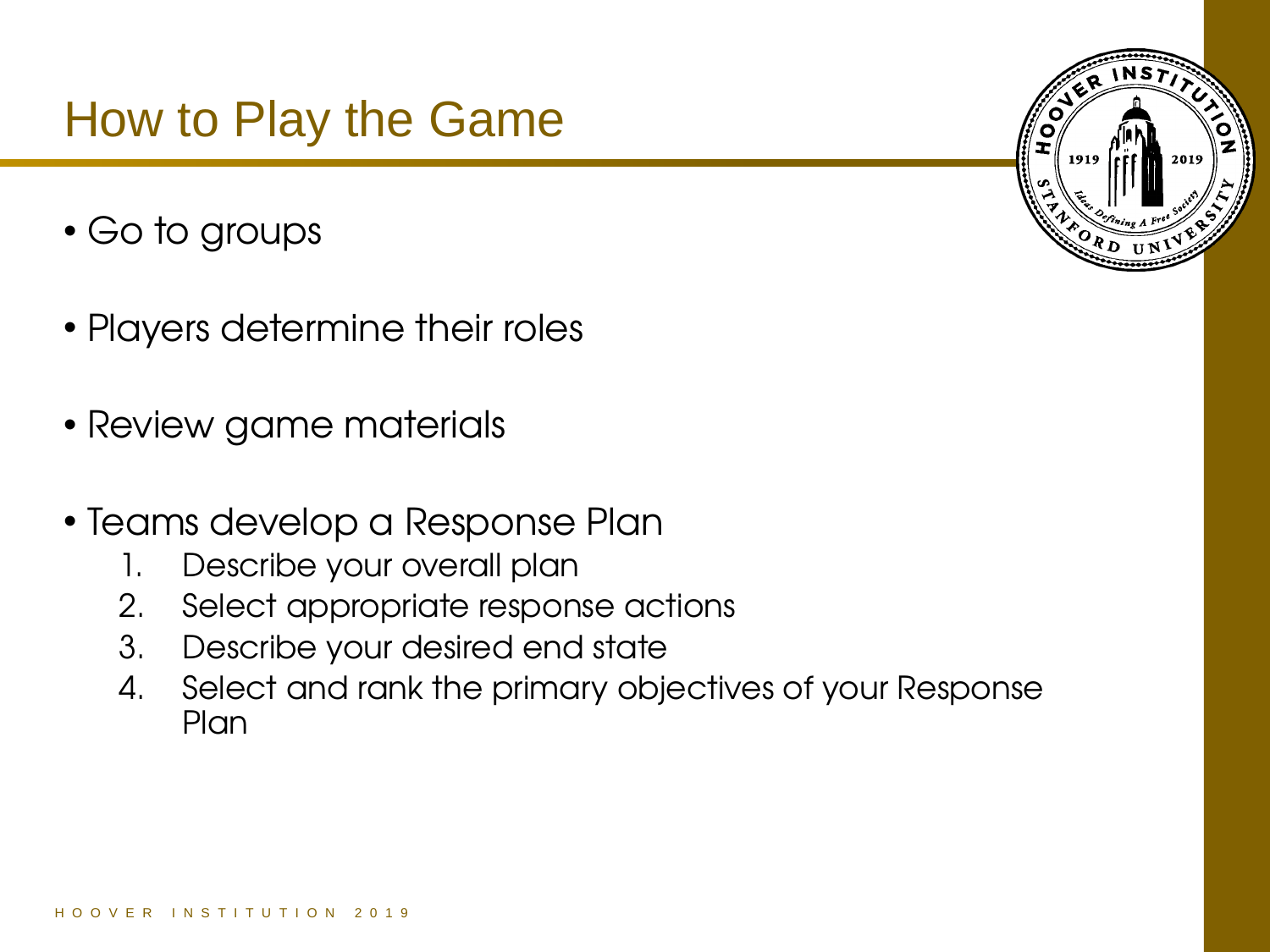

# How to Play the Game
Go to groups

Players determine their roles

Review game materials

Teams develop a Response Plan
Describe your overall plan
Select appropriate response actions
Describe your desired end state
Select and rank the primary objectives of your Response Plan